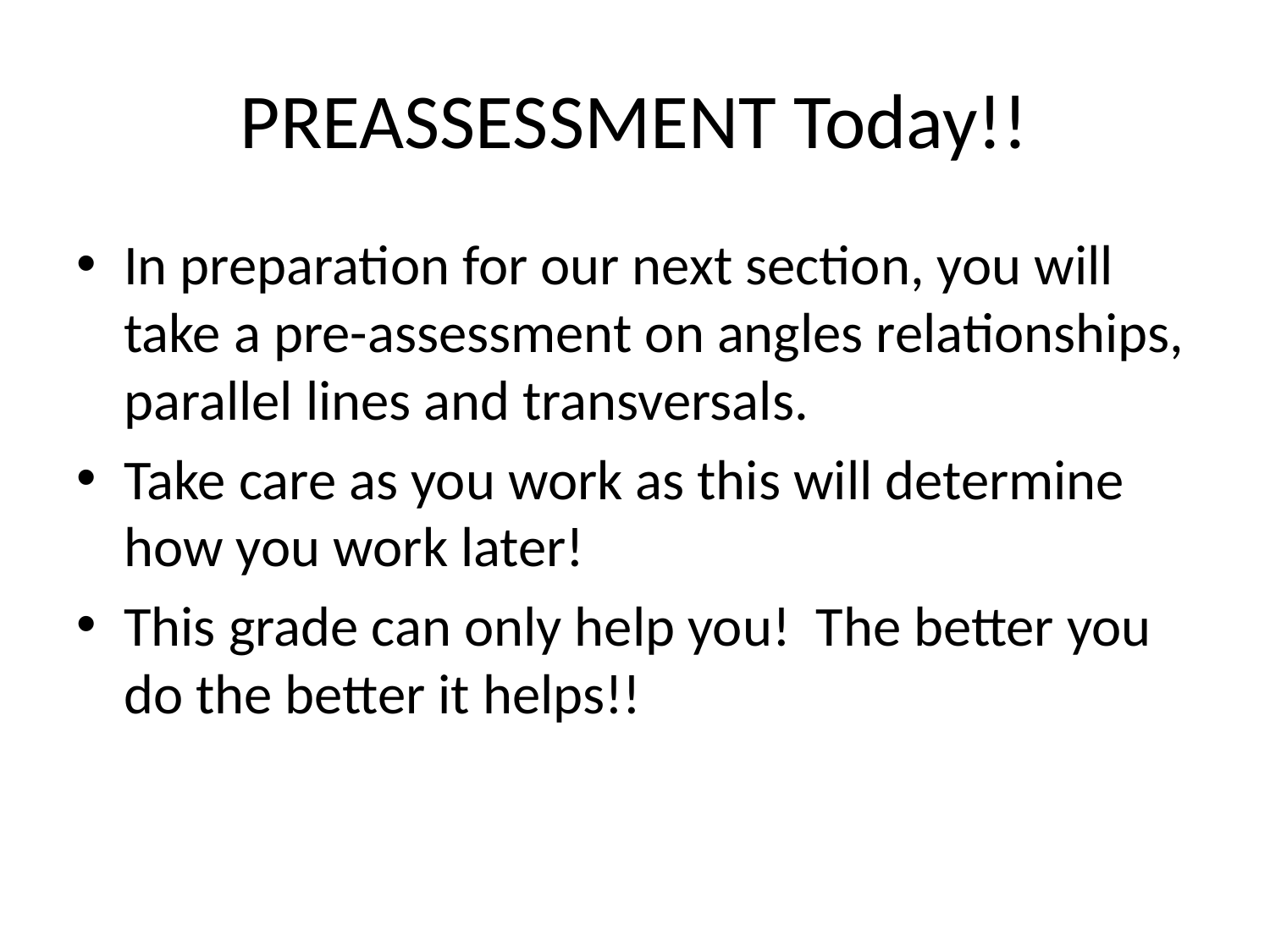

# PREASSESSMENT Today!!
In preparation for our next section, you will take a pre-assessment on angles relationships, parallel lines and transversals.
Take care as you work as this will determine how you work later!
This grade can only help you!  The better you do the better it helps!!